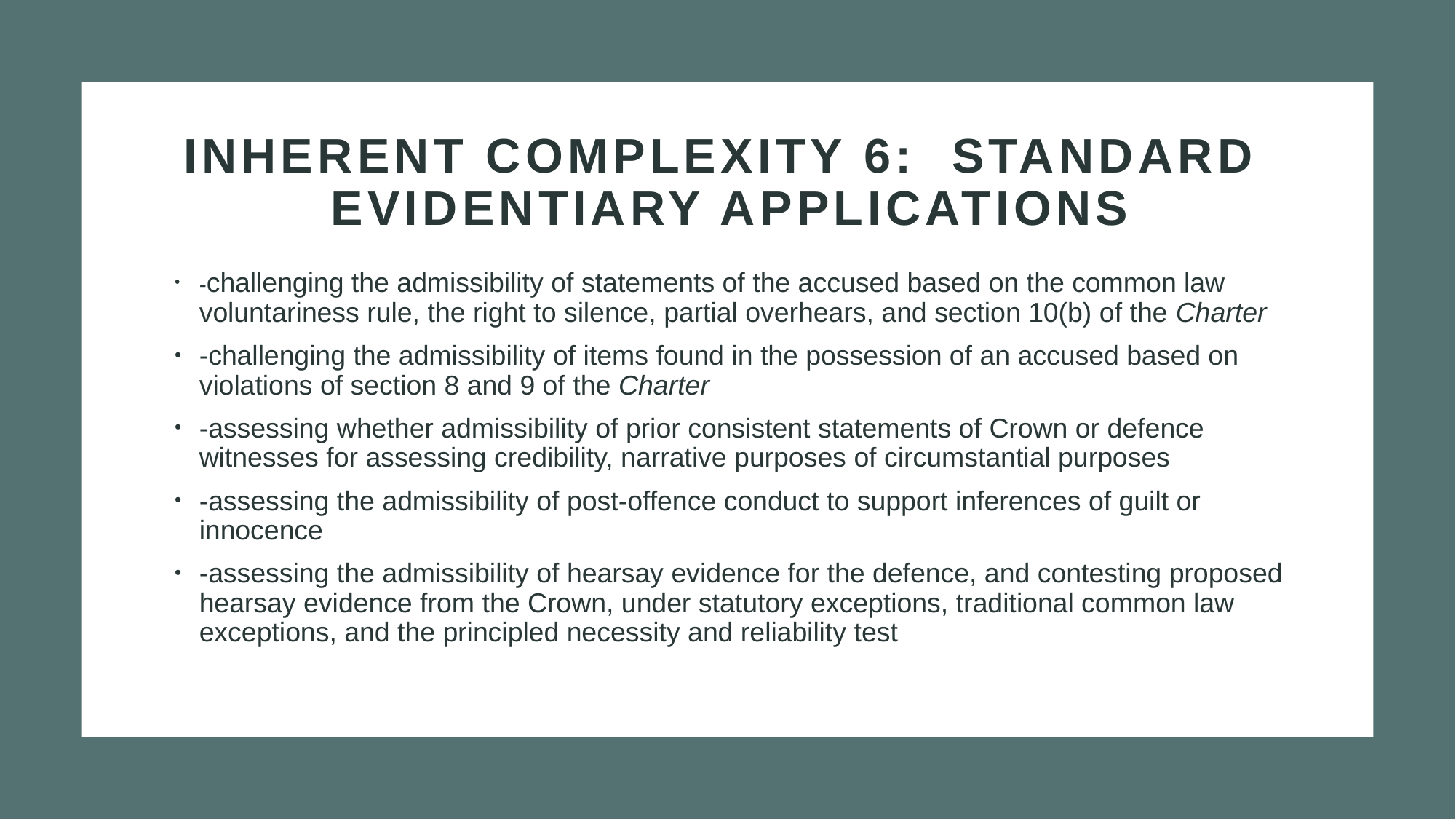

# Inherent complexity 6:  Standard  evidentiary applications
-challenging the admissibility of statements of the accused based on the common law voluntariness rule, the right to silence, partial overhears, and section 10(b) of the Charter
-challenging the admissibility of items found in the possession of an accused based on violations of section 8 and 9 of the Charter
-assessing whether admissibility of prior consistent statements of Crown or defence witnesses for assessing credibility, narrative purposes of circumstantial purposes
-assessing the admissibility of post-offence conduct to support inferences of guilt or innocence
-assessing the admissibility of hearsay evidence for the defence, and contesting proposed hearsay evidence from the Crown, under statutory exceptions, traditional common law exceptions, and the principled necessity and reliability test